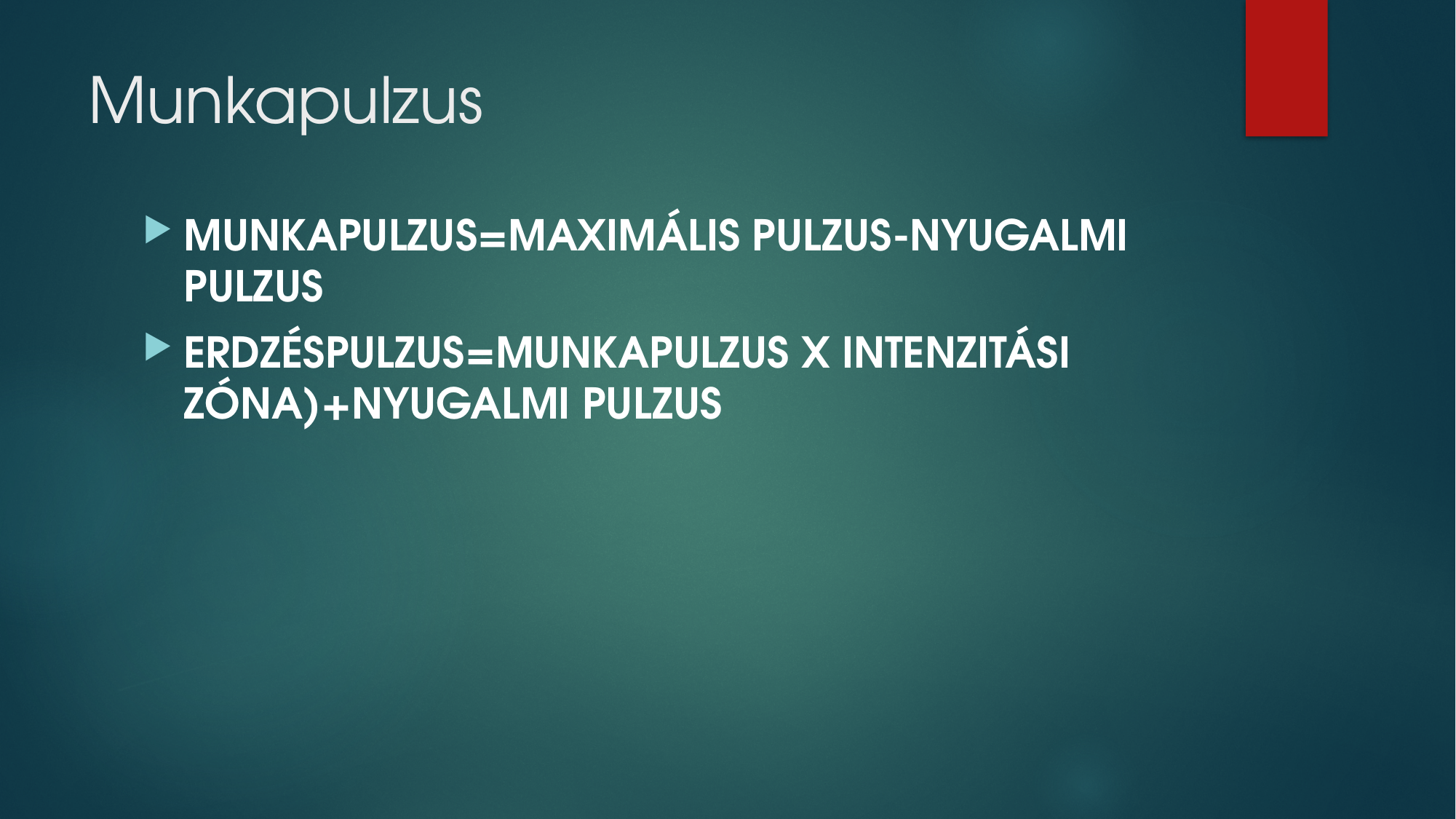

# Munkapulzus
MUNKAPULZUS=MAXIMÁLIS PULZUS-NYUGALMI PULZUS
ERDZÉSPULZUS=MUNKAPULZUS X INTENZITÁSI ZÓNA)+NYUGALMI PULZUS